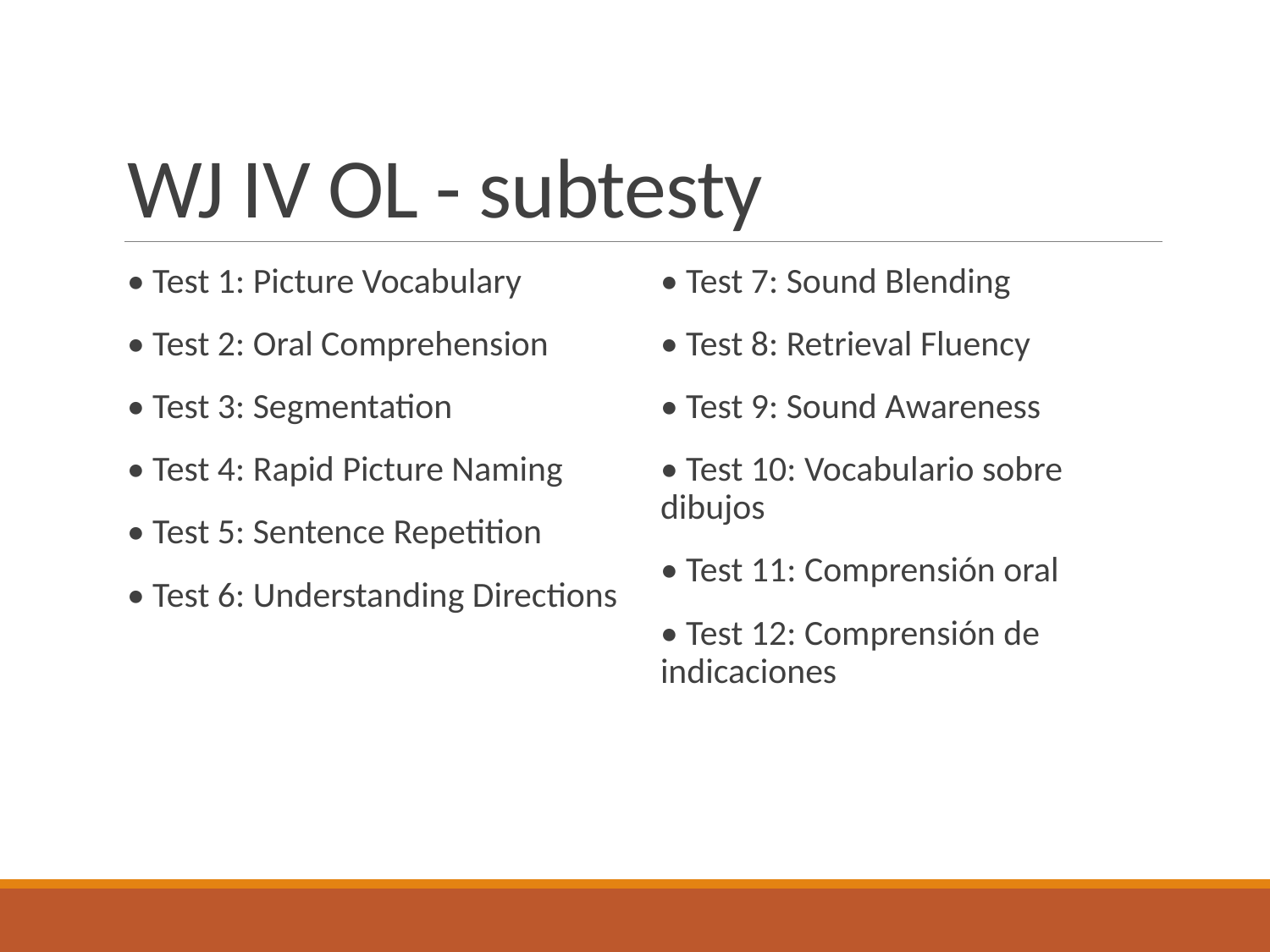

# WJ IV OL - subtesty
• Test 1: Picture Vocabulary
• Test 2: Oral Comprehension
• Test 3: Segmentation
• Test 4: Rapid Picture Naming
• Test 5: Sentence Repetition
• Test 6: Understanding Directions
• Test 7: Sound Blending
• Test 8: Retrieval Fluency
• Test 9: Sound Awareness
• Test 10: Vocabulario sobre dibujos
• Test 11: Comprensión oral
• Test 12: Comprensión de indicaciones